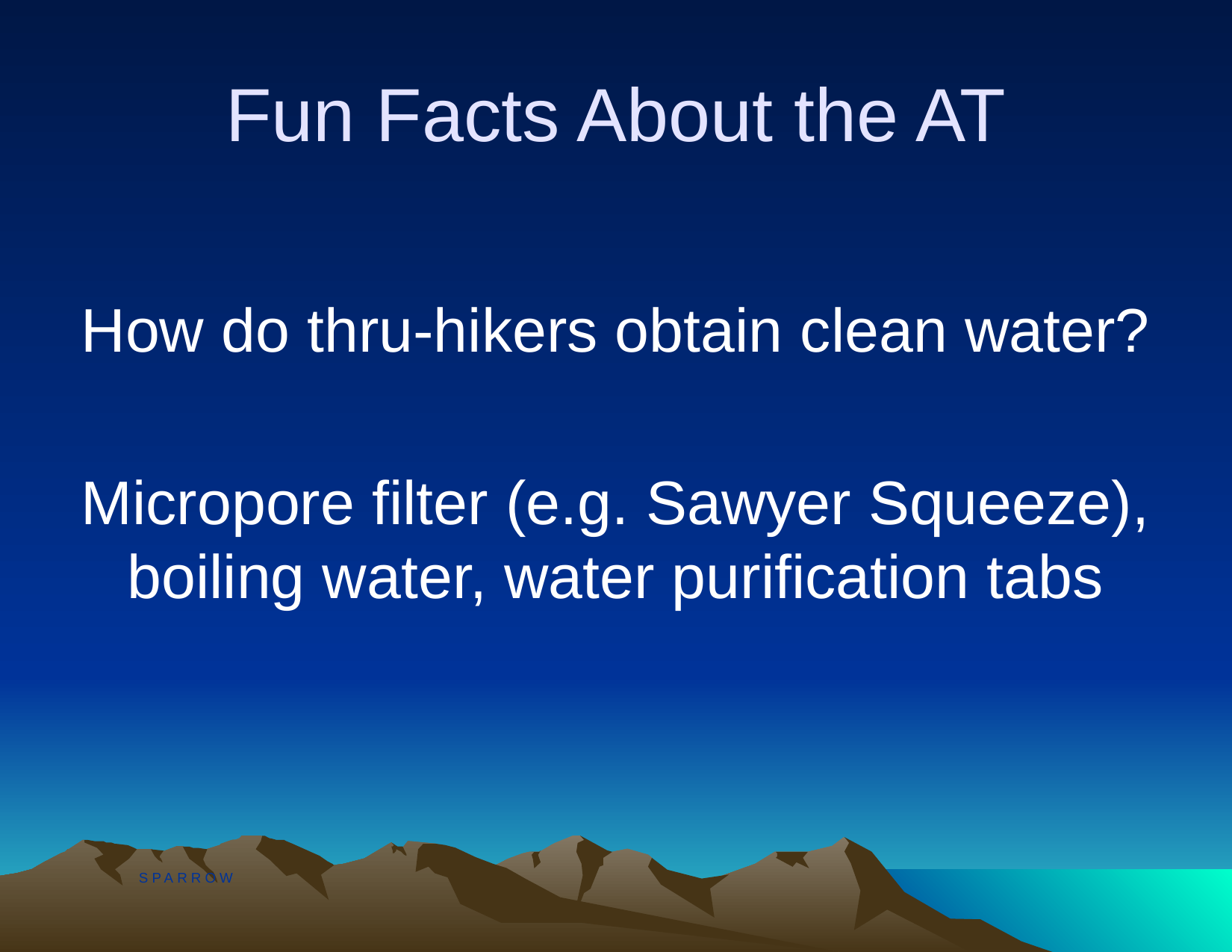

# Fun Facts About the AT

How do thru-hikers obtain clean water?

Micropore filter (e.g. Sawyer Squeeze), boiling water, water purification tabs